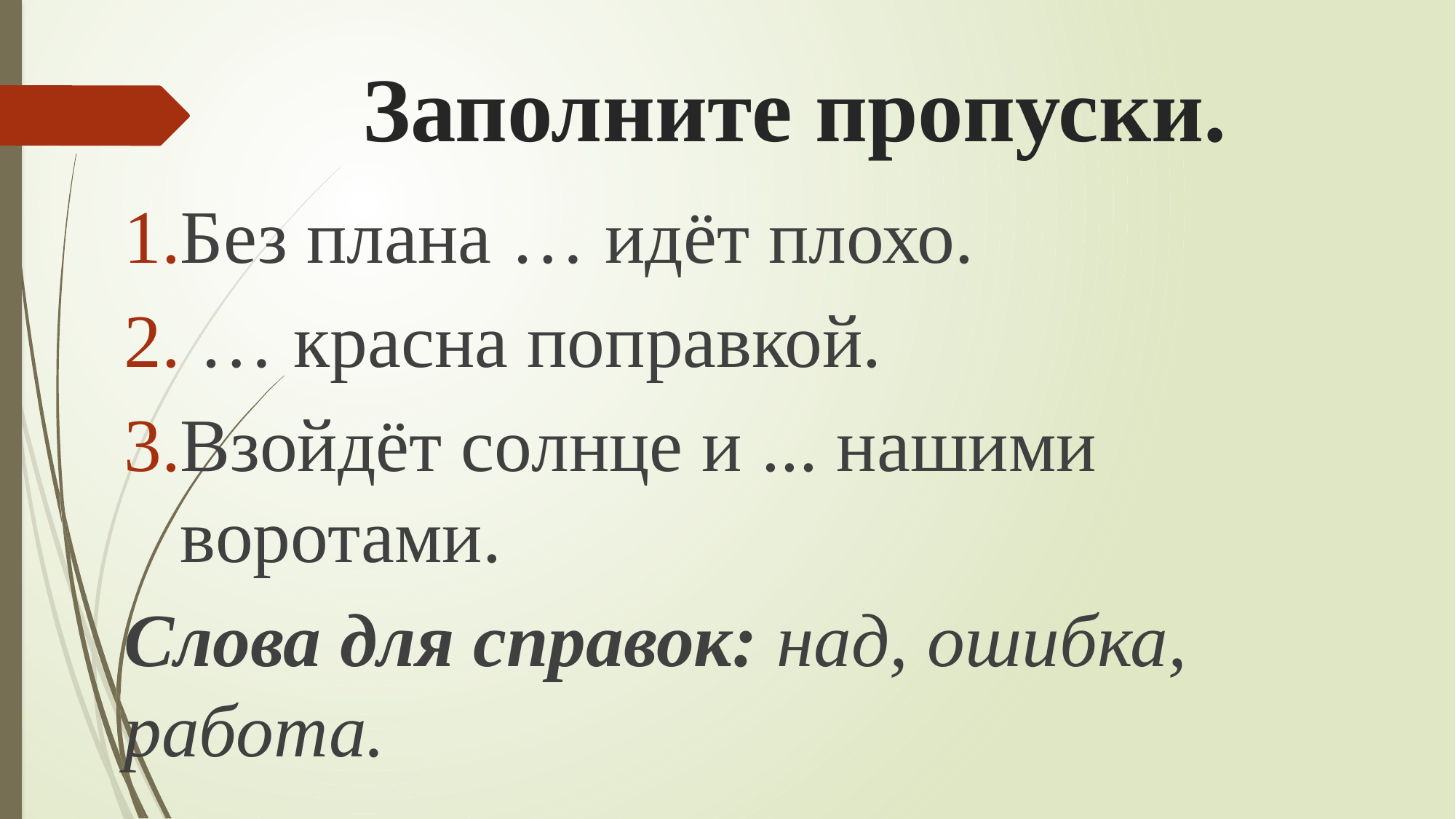

# Заполните пропуски.
Без плана … идёт плохо.
 … красна поправкой.
Взойдёт солнце и ... нашими воротами.
Слова для справок: над, ошибка, работа.